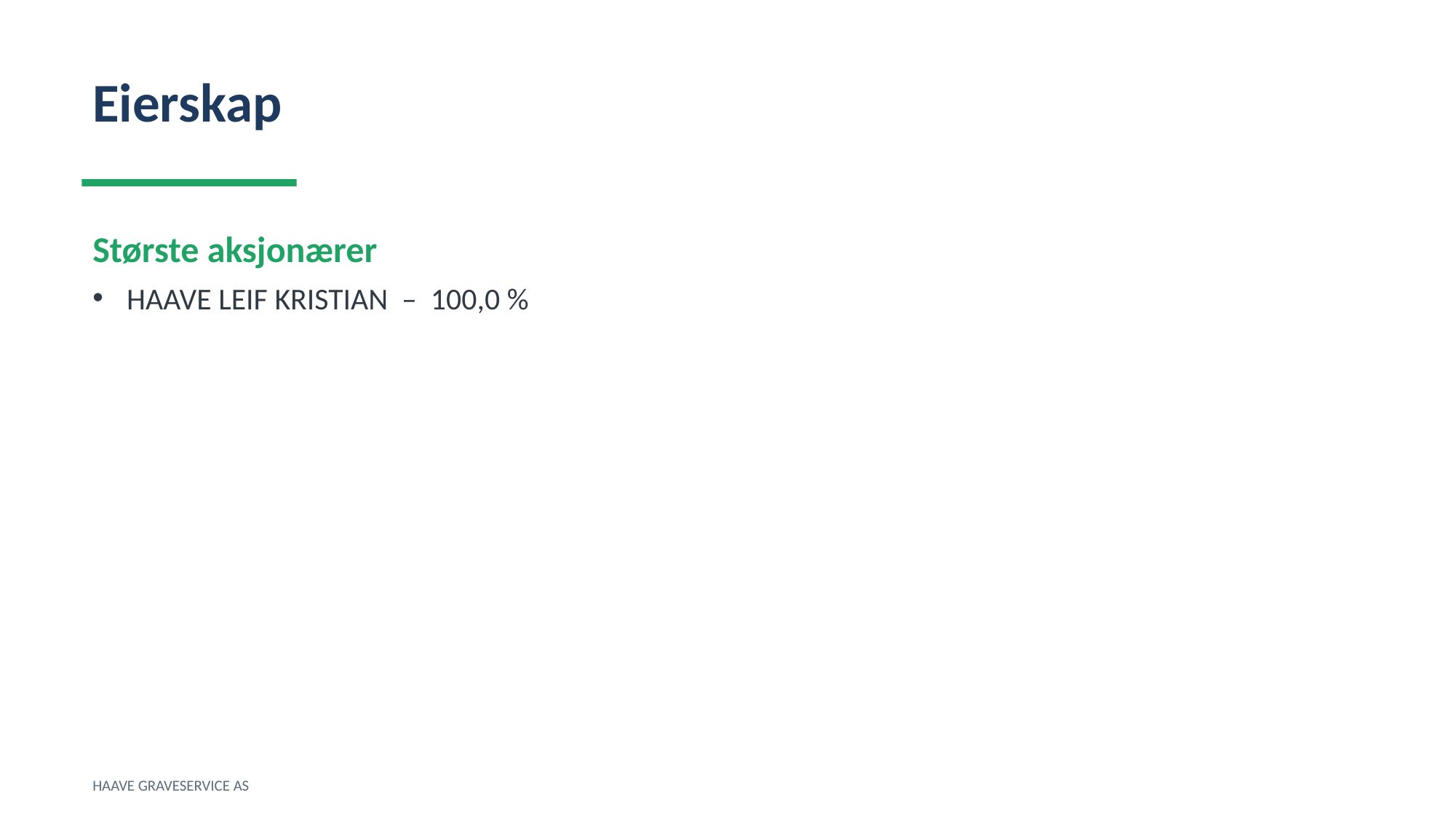

Eierskap

Største aksjonærer
HAAVE LEIF KRISTIAN  –  100,0 %
HAAVE GRAVESERVICE AS